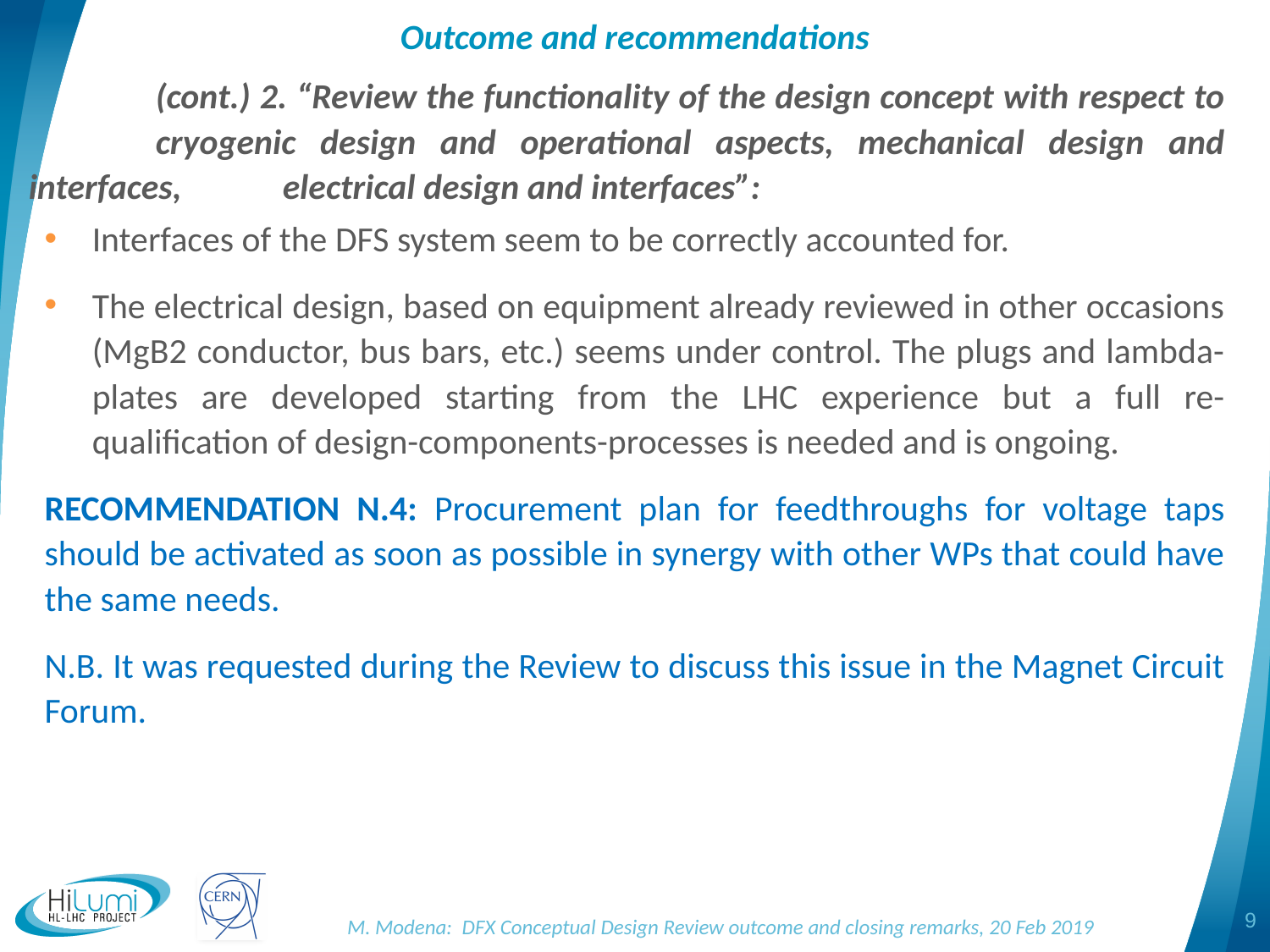

# Outcome and recommendations
	(cont.) 2. “Review the functionality of the design concept with respect to 	cryogenic design and operational aspects, mechanical design and interfaces, 	electrical design and interfaces”:
Interfaces of the DFS system seem to be correctly accounted for.
The electrical design, based on equipment already reviewed in other occasions (MgB2 conductor, bus bars, etc.) seems under control. The plugs and lambda-plates are developed starting from the LHC experience but a full re-qualification of design-components-processes is needed and is ongoing.
RECOMMENDATION N.4: Procurement plan for feedthroughs for voltage taps should be activated as soon as possible in synergy with other WPs that could have the same needs.
N.B. It was requested during the Review to discuss this issue in the Magnet Circuit Forum.

9
M. Modena:  DFX Conceptual Design Review outcome and closing remarks, 20 Feb 2019